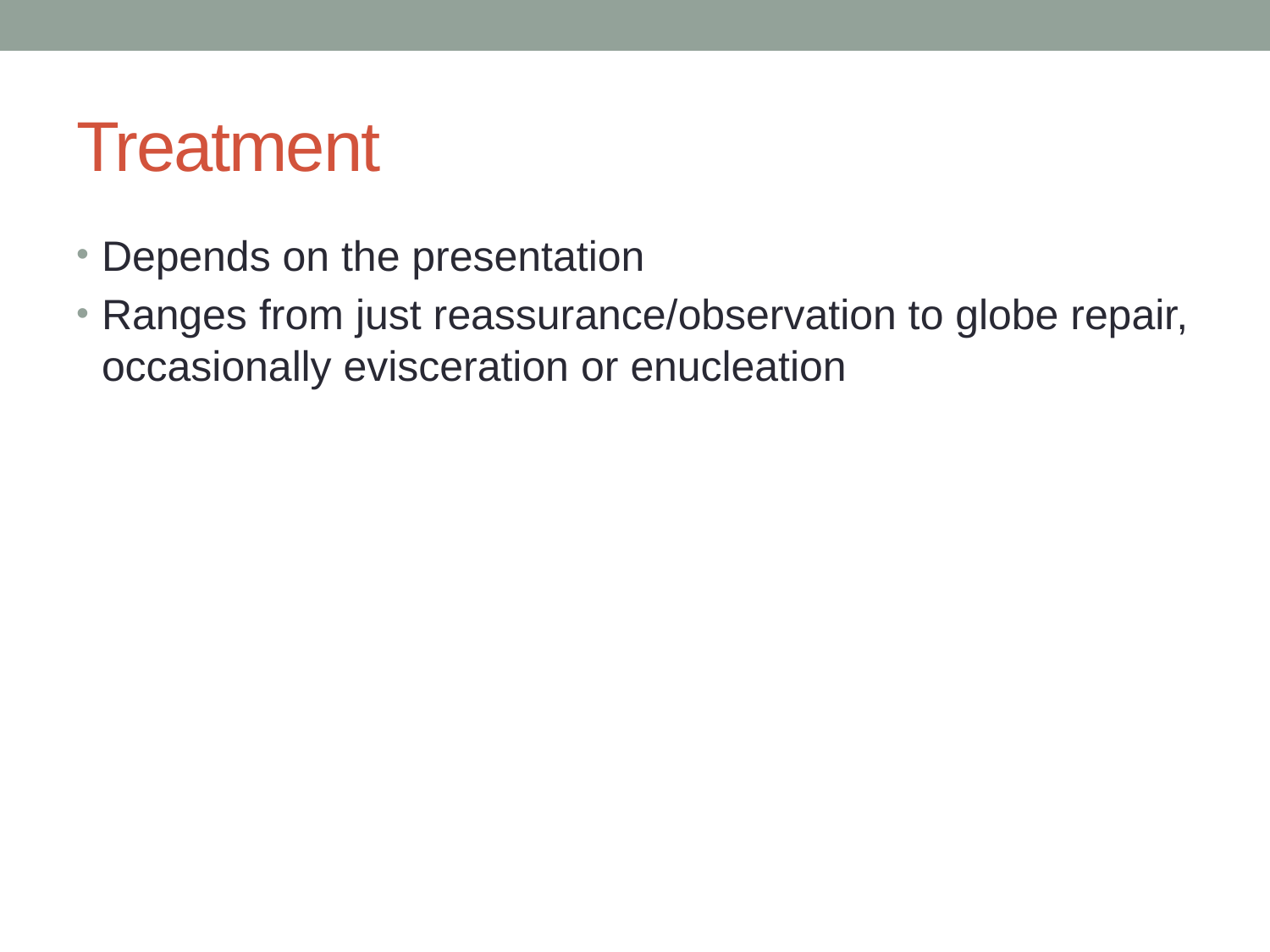

# Treatment
Depends on the presentation
Ranges from just reassurance/observation to globe repair, occasionally evisceration or enucleation